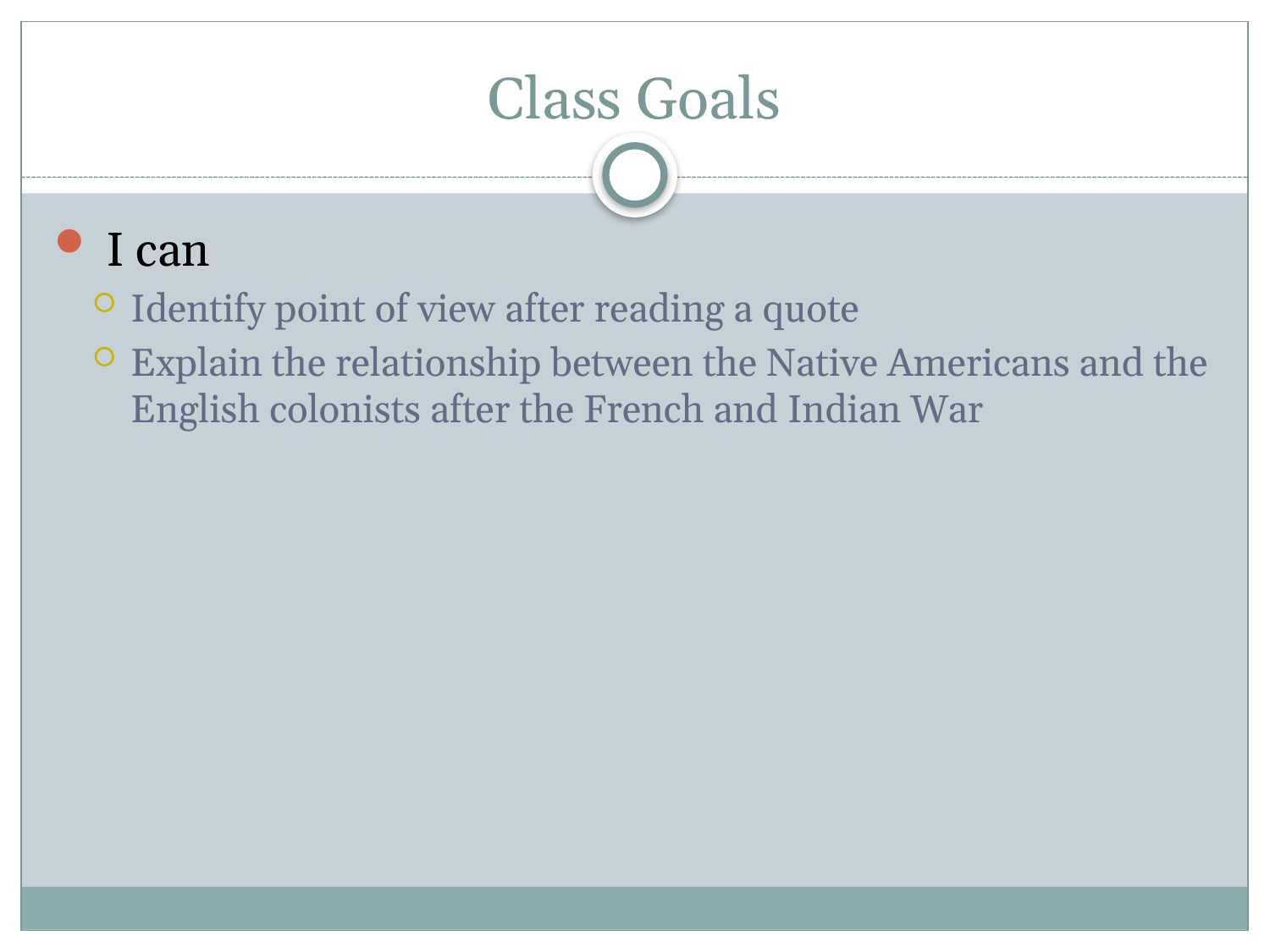

# Class Goals
 I can
Identify point of view after reading a quote
Explain the relationship between the Native Americans and the English colonists after the French and Indian War